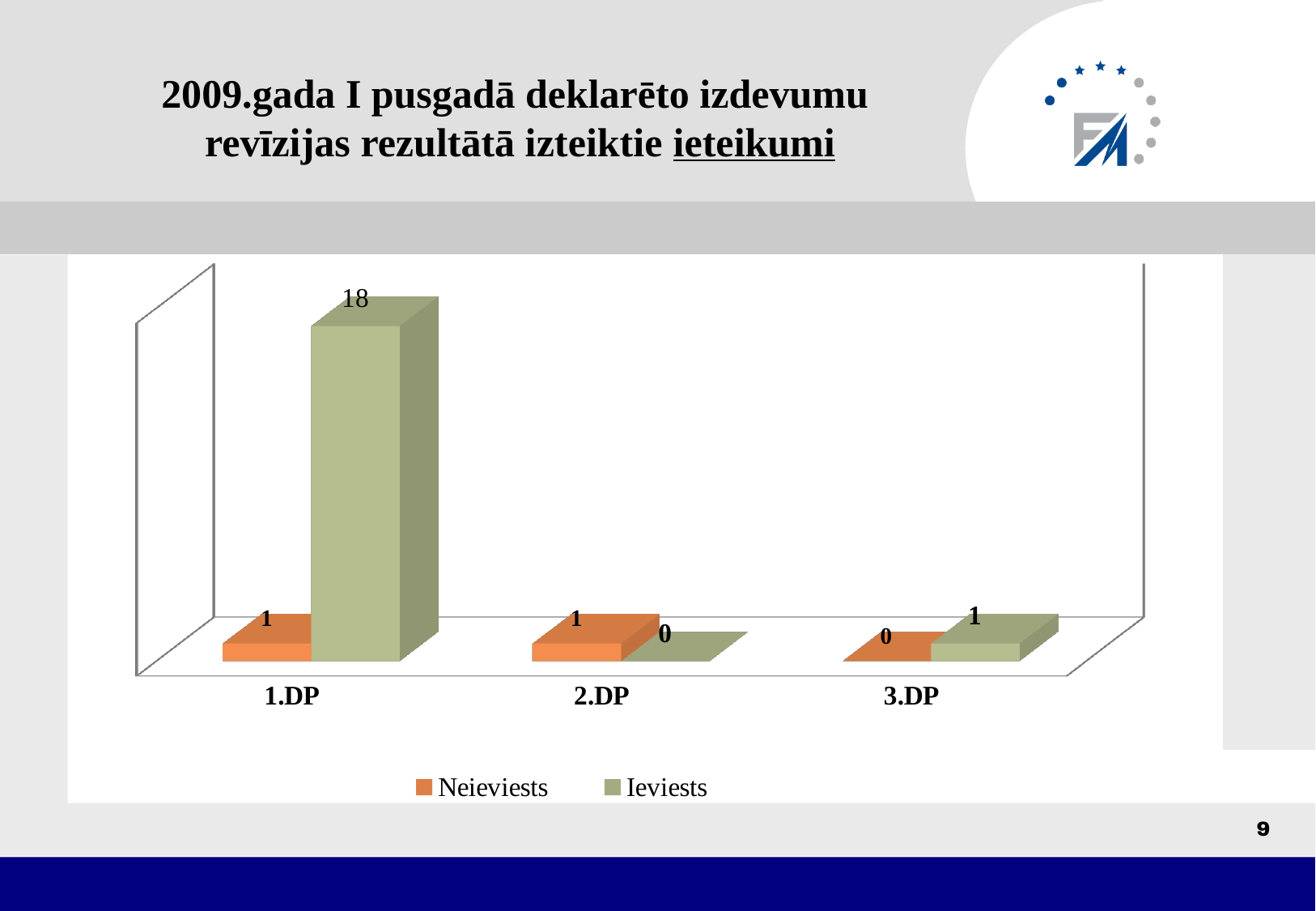

# 2009.gada I pusgadā deklarēto izdevumu revīzijas rezultātā izteiktie ieteikumi

[unsupported chart]

9